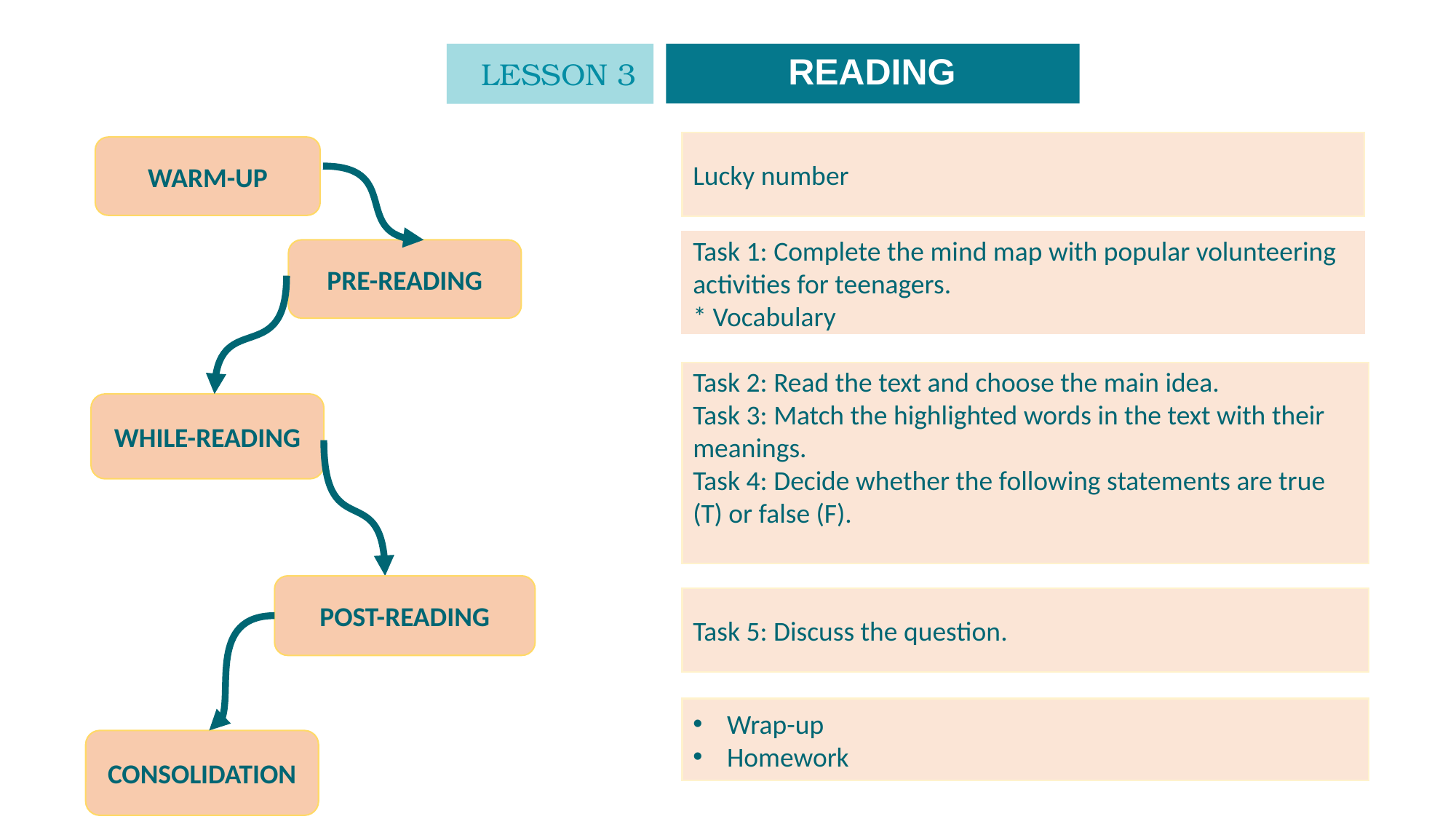

READING

LESSON 3
GETTING STARTED
Unit
Lucky number
WARM-UP
Task 1: Complete the mind map with popular volunteering activities for teenagers.
* Vocabulary
PRE-READING

Task 2: Read the text and choose the main idea.
Task 3: Match the highlighted words in the text with their meanings.
Task 4: Decide whether the following statements are true (T) or false (F).

WHILE-READING
POST-READING
Task 5: Discuss the question.
Wrap-up
Homework
CONSOLIDATION